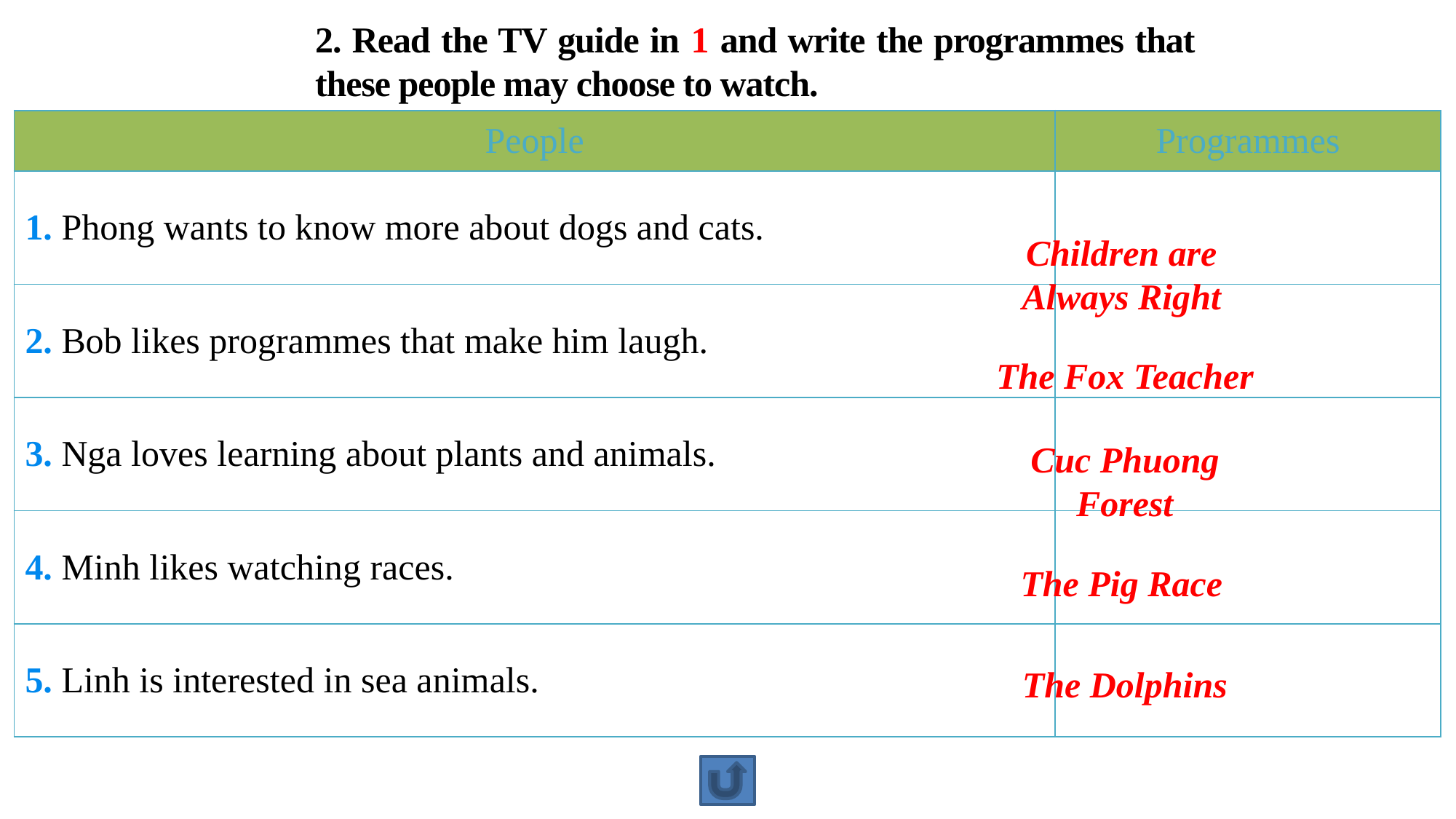

2. Read the TV guide in 1 and write the programmes that these people may choose to watch.
| People | Programmes |
| --- | --- |
| 1. Phong wants to know more about dogs and cats. |  |
| 2. Bob likes programmes that make him laugh. |  |
| 3. Nga loves learning about plants and animals. |  |
| 4. Minh likes watching races. |  |
| 5. Linh is interested in sea animals. |  |
Children are Always Right
The Fox Teacher
Cuc Phuong Forest
The Pig Race
The Dolphins